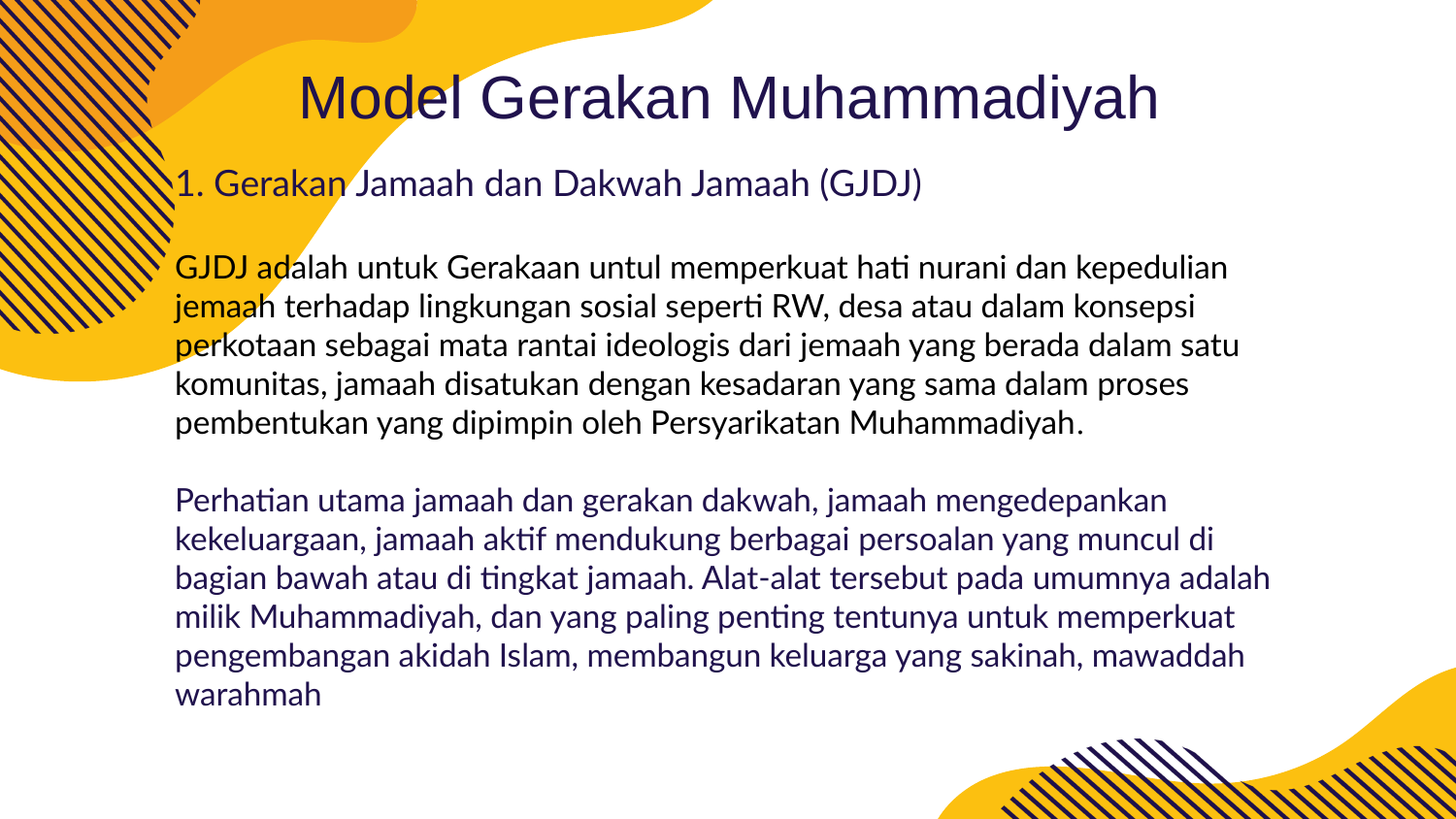

# Model Gerakan Muhammadiyah
1. Gerakan Jamaah dan Dakwah Jamaah (GJDJ)

GJDJ adalah untuk Gerakaan untul memperkuat hati nurani dan kepedulian jemaah terhadap lingkungan sosial seperti RW, desa atau dalam konsepsi perkotaan sebagai mata rantai ideologis dari jemaah yang berada dalam satu komunitas, jamaah disatukan dengan kesadaran yang sama dalam proses pembentukan yang dipimpin oleh Persyarikatan Muhammadiyah.

Perhatian utama jamaah dan gerakan dakwah, jamaah mengedepankan kekeluargaan, jamaah aktif mendukung berbagai persoalan yang muncul di bagian bawah atau di tingkat jamaah. Alat-alat tersebut pada umumnya adalah milik Muhammadiyah, dan yang paling penting tentunya untuk memperkuat pengembangan akidah Islam, membangun keluarga yang sakinah, mawaddah warahmah